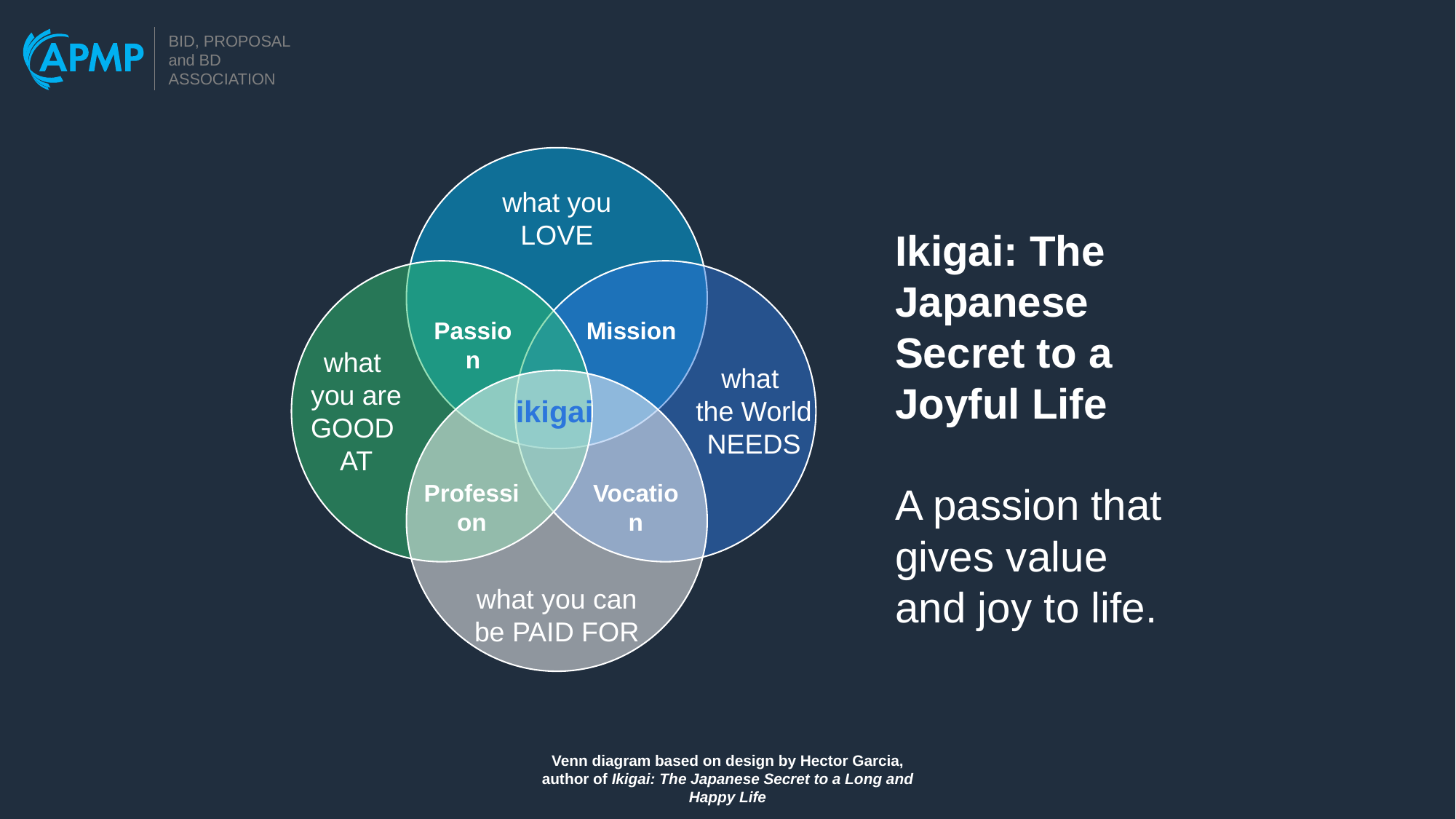

what you LOVE

Passion
Mission
what
you are GOOD
AT
what
the World NEEDS

ikigai
Profession
Vocation
what you can be PAID FOR
Ikigai: The Japanese Secret to a Joyful Life

A passion that gives value and joy to life.
Venn diagram based on design by Hector Garcia, author of Ikigai: The Japanese Secret to a Long and Happy Life